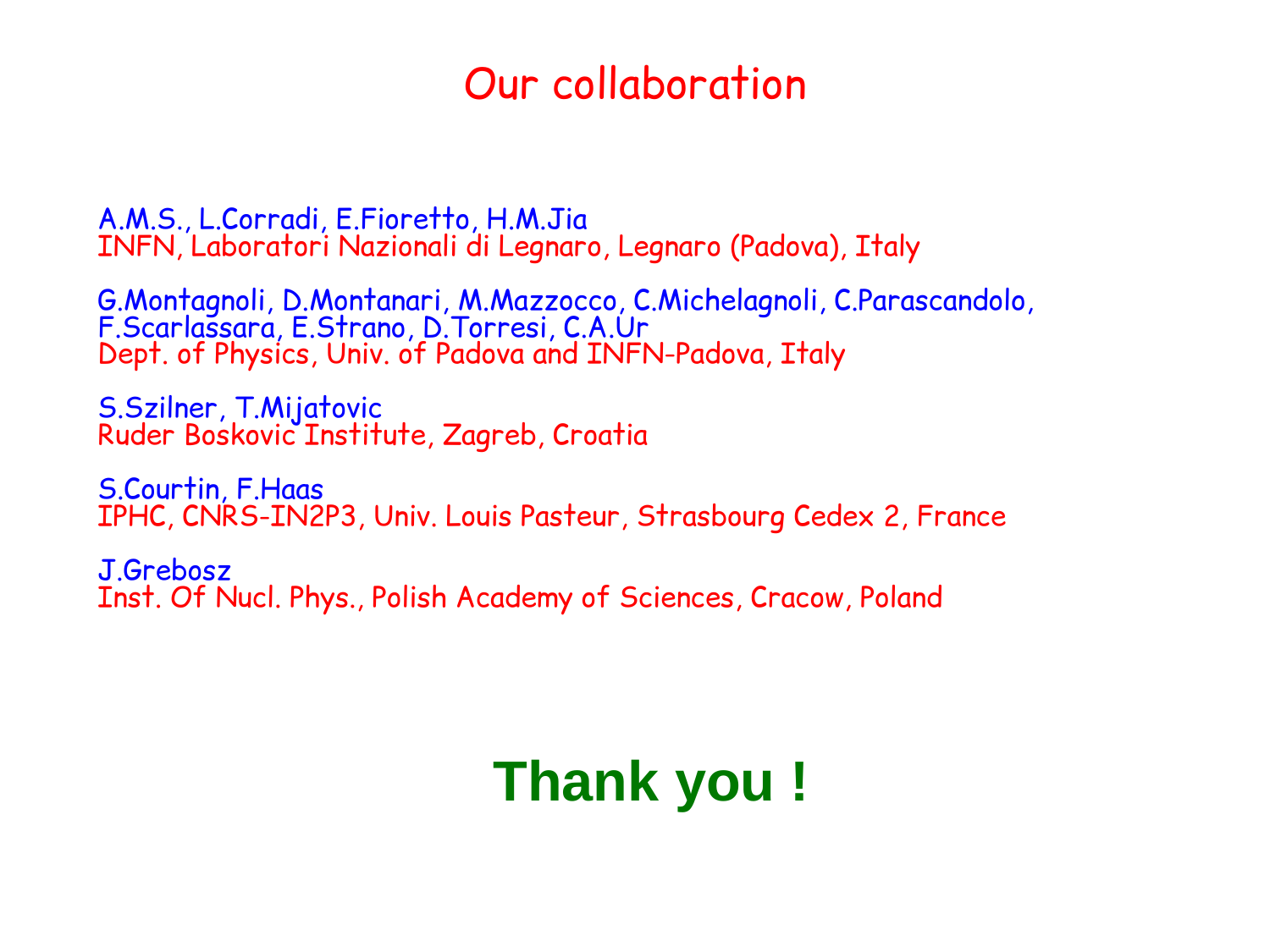

# Our collaboration
A.M.S., L.Corradi, E.Fioretto, H.M.Jia
INFN, Laboratori Nazionali di Legnaro, Legnaro (Padova), Italy

G.Montagnoli, D.Montanari, M.Mazzocco, C.Michelagnoli, C.Parascandolo,
F.Scarlassara, E.Strano, D.Torresi, C.A.Ur
Dept. of Physics, Univ. of Padova and INFN-Padova, Italy

S.Szilner, T.Mijatovic
Ruder Boskovic Institute, Zagreb, Croatia

S.Courtin, F.Haas
IPHC, CNRS-IN2P3, Univ. Louis Pasteur, Strasbourg Cedex 2, France

J.Grebosz
Inst. Of Nucl. Phys., Polish Academy of Sciences, Cracow, Poland
Thank you !